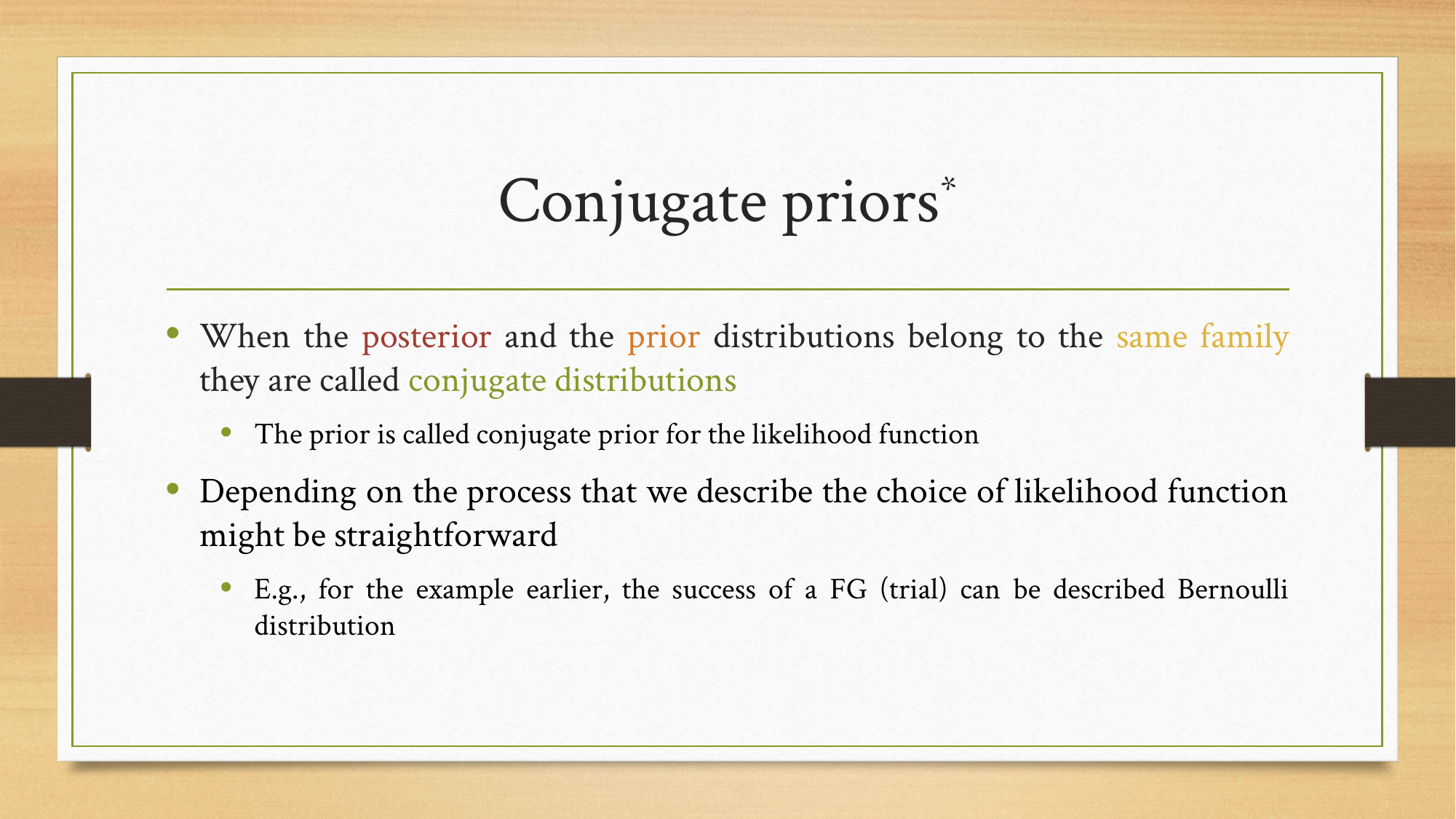

# Conjugate priors*
When the posterior and the prior distributions belong to the same family they are called conjugate distributions
The prior is called conjugate prior for the likelihood function
Depending on the process that we describe the choice of likelihood function might be straightforward
E.g., for the example earlier, the success of a FG (trial) can be described Bernoulli distribution